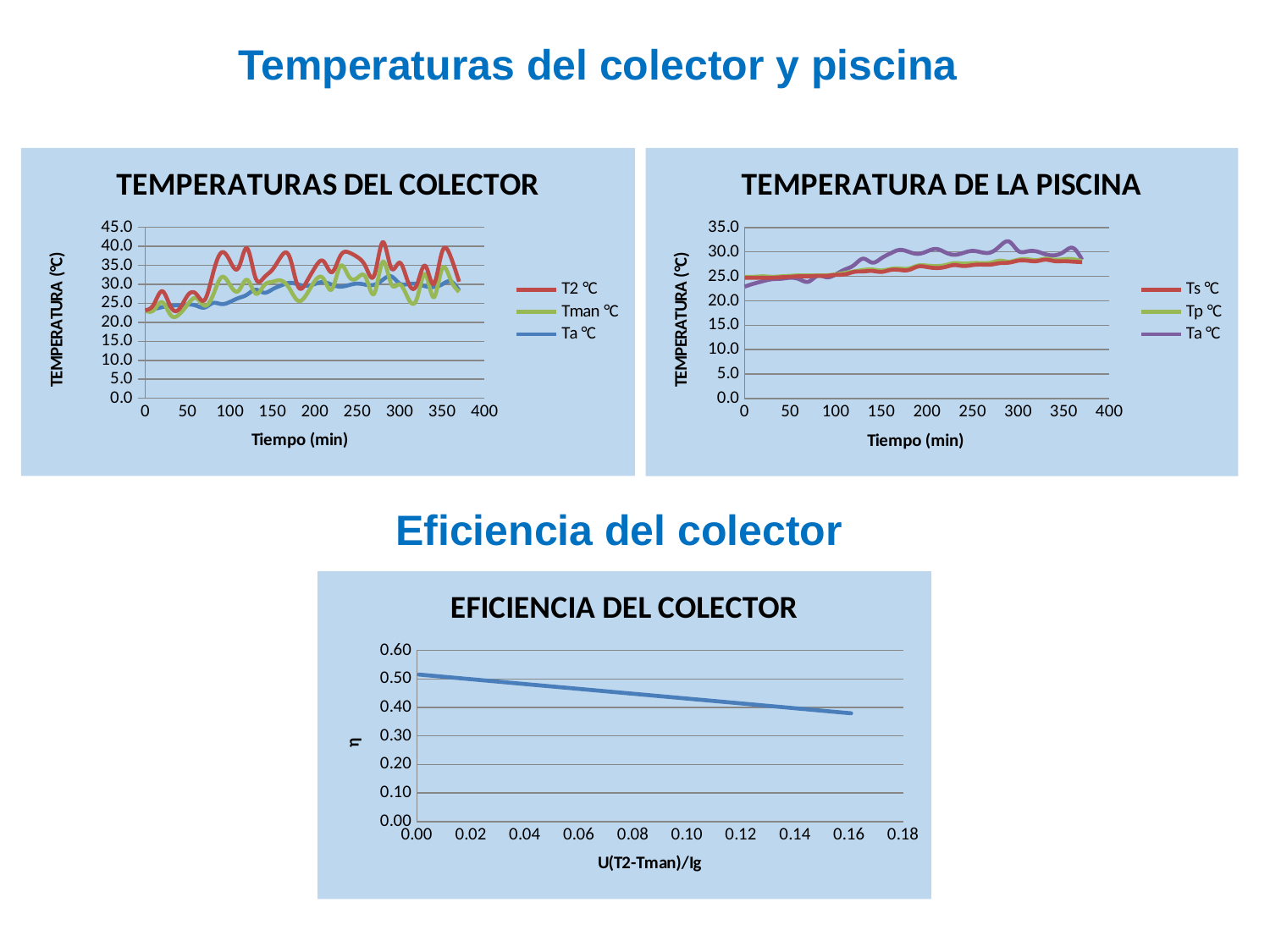

Temperaturas del colector y piscina

### Chart: TEMPERATURAS DEL COLECTOR

| Category | T2 °C | Tman °C | Ta °C |
|---|---|---|---|

### Chart: TEMPERATURA DE LA PISCINA

| Category | Ts °C | Tp °C | Ta °C |
|---|---|---|---|
Eficiencia del colector

### Chart: EFICIENCIA DEL COLECTOR

| Category |  |
|---|---|